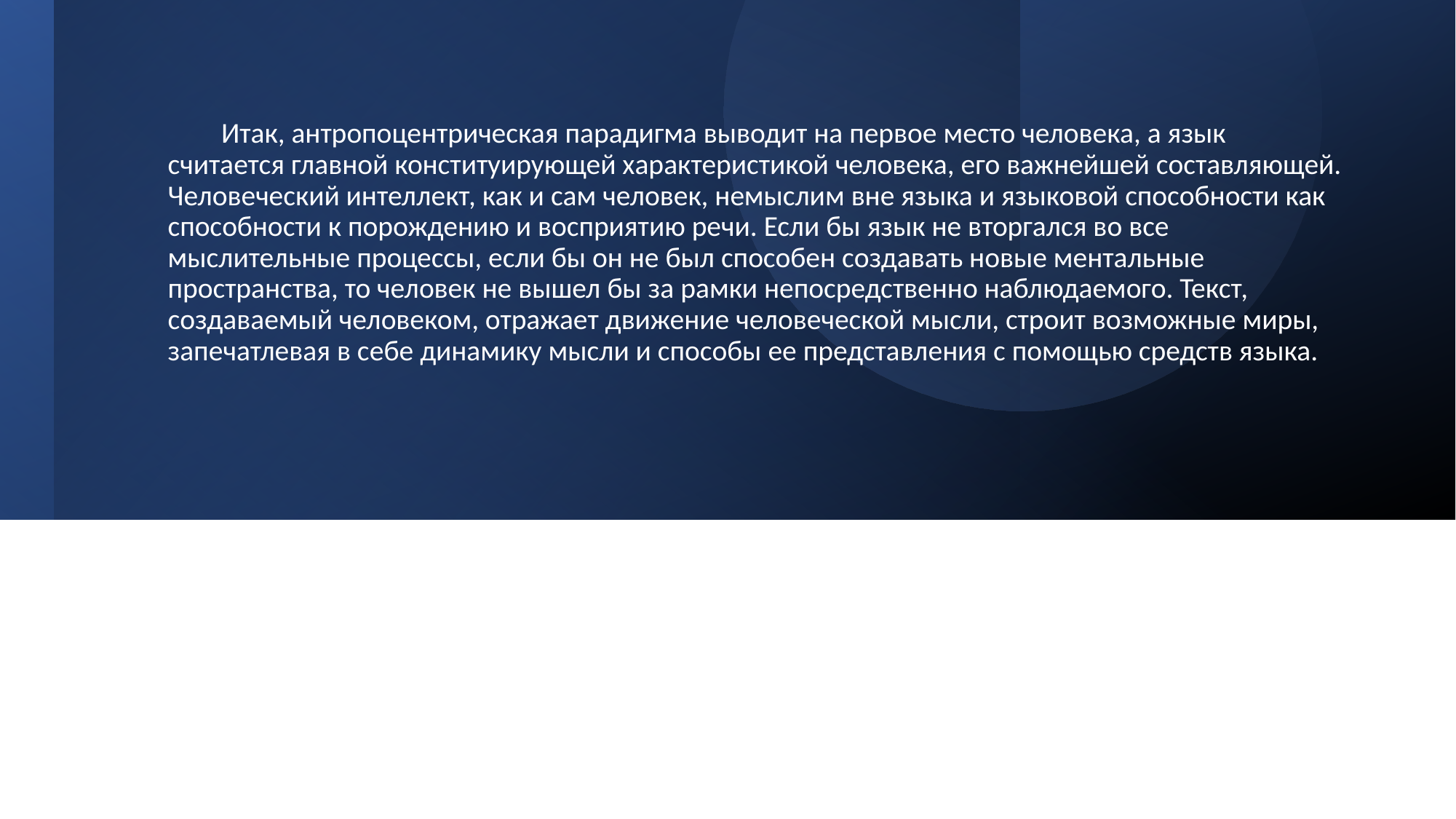

# Итак, антропоцентрическая парадигма выводит на первое место человека, а язык считается главной конституирующей характеристикой человека, его важнейшей составляющей. Человеческий интеллект, как и сам человек, немыслим вне языка и языковой способности как способности к порождению и восприятию речи. Если бы язык не вторгался во все мыслительные процессы, если бы он не был способен создавать новые ментальные пространства, то человек не вышел бы за рамки непосредственно наблюдаемого. Текст, создаваемый человеком, отражает движение человеческой мысли, строит возможные миры, запечатлевая в себе динамику мысли и способы ее представления с помощью средств языка.